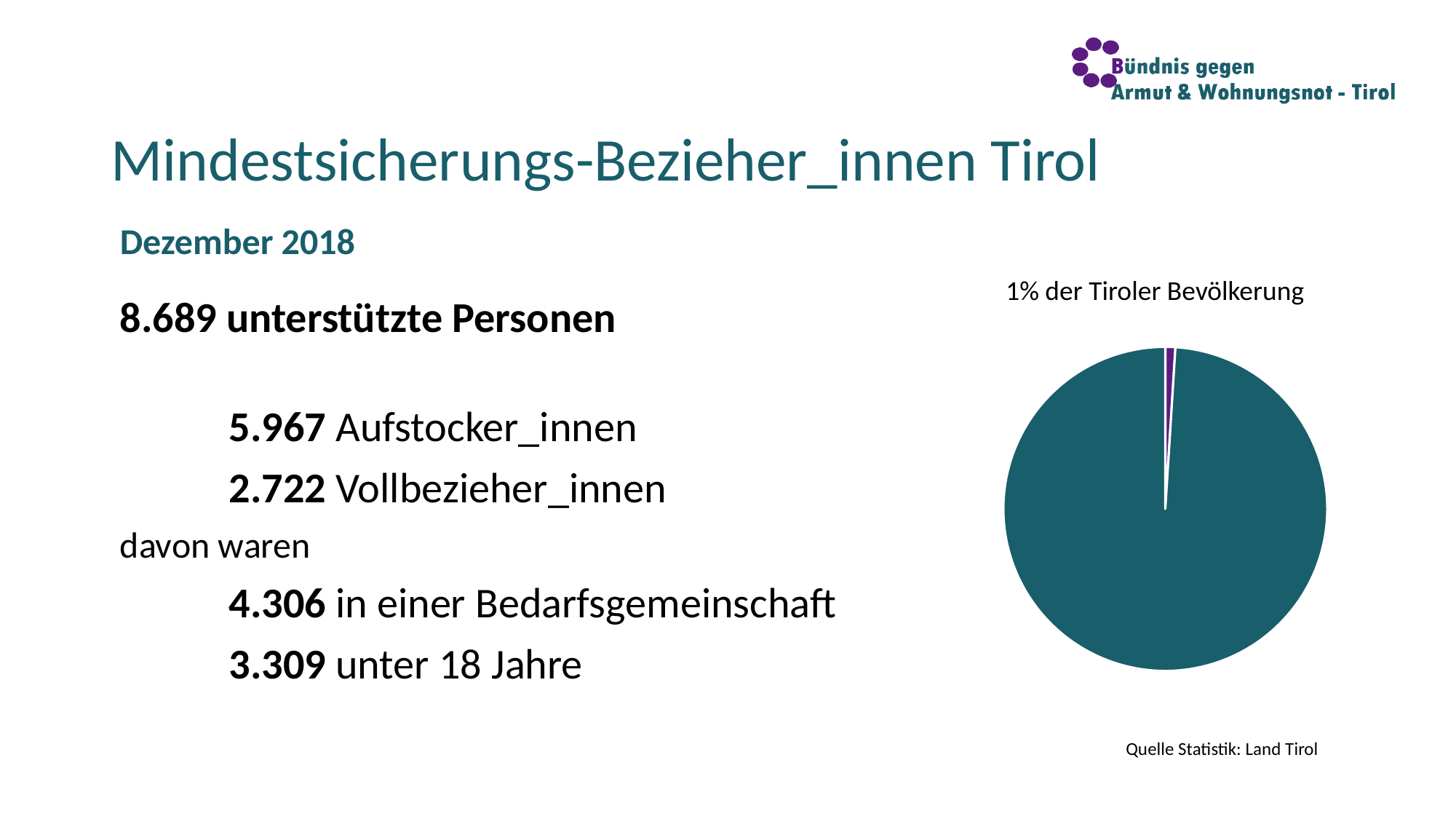

# Mindestsicherungs-Bezieher_innen Tirol
Dezember 2018
1% der Tiroler Bevölkerung

8.689 unterstützte Personen

	5.967 Aufstocker_innen
	2.722 Vollbezieher_innen
davon waren
	4.306 in einer Bedarfsgemeinschaft
	3.309 unter 18 Jahre

### Chart

| Category | Verkauf |
|---|---|
| 1. Quartal | 1.0 |
| 2. Quartal | 99.0 |
Quelle Statistik: Land Tirol